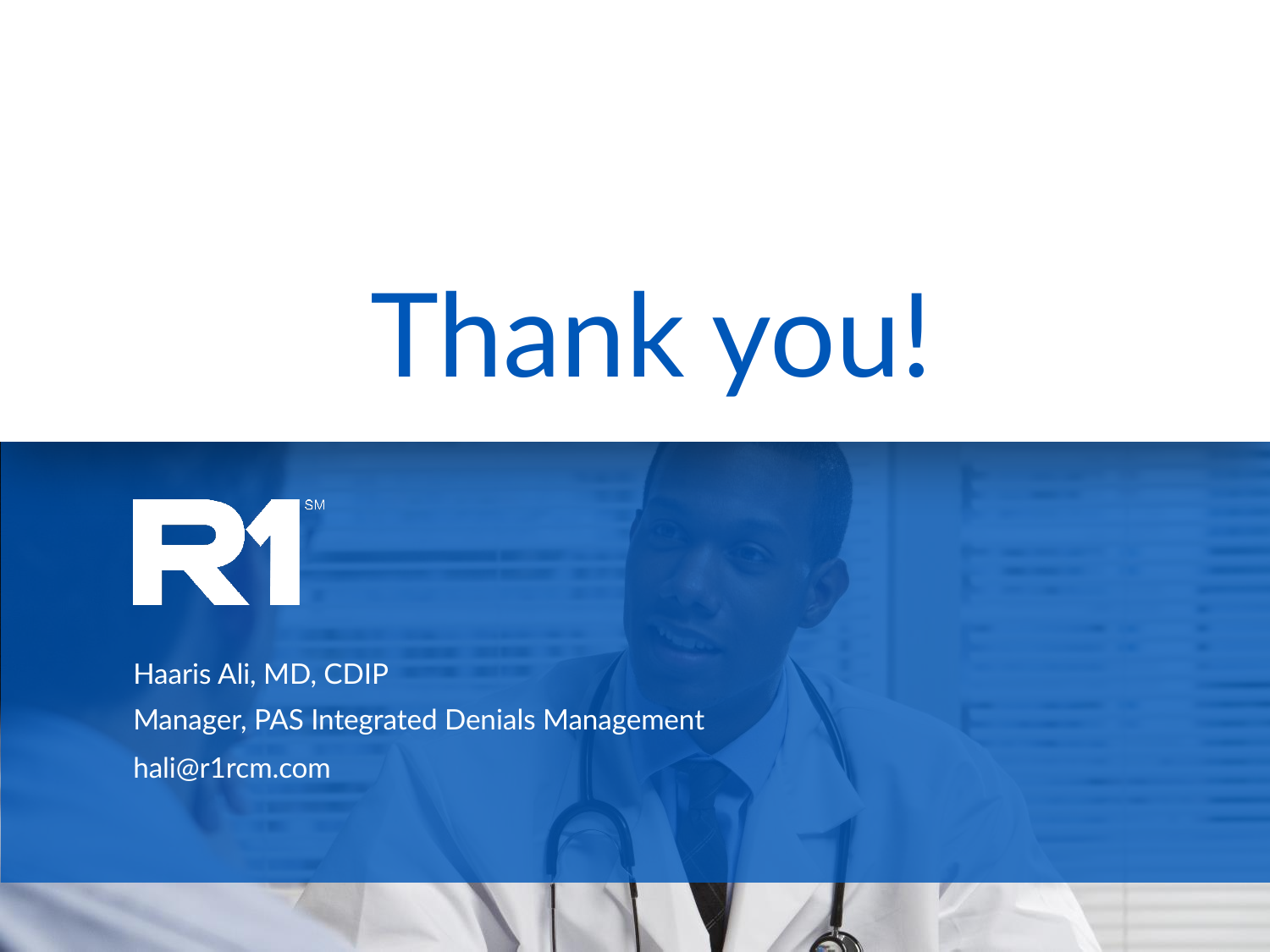

# Thank you!
Haaris Ali, MD, CDIP
Manager, PAS Integrated Denials Management
hali@r1rcm.com